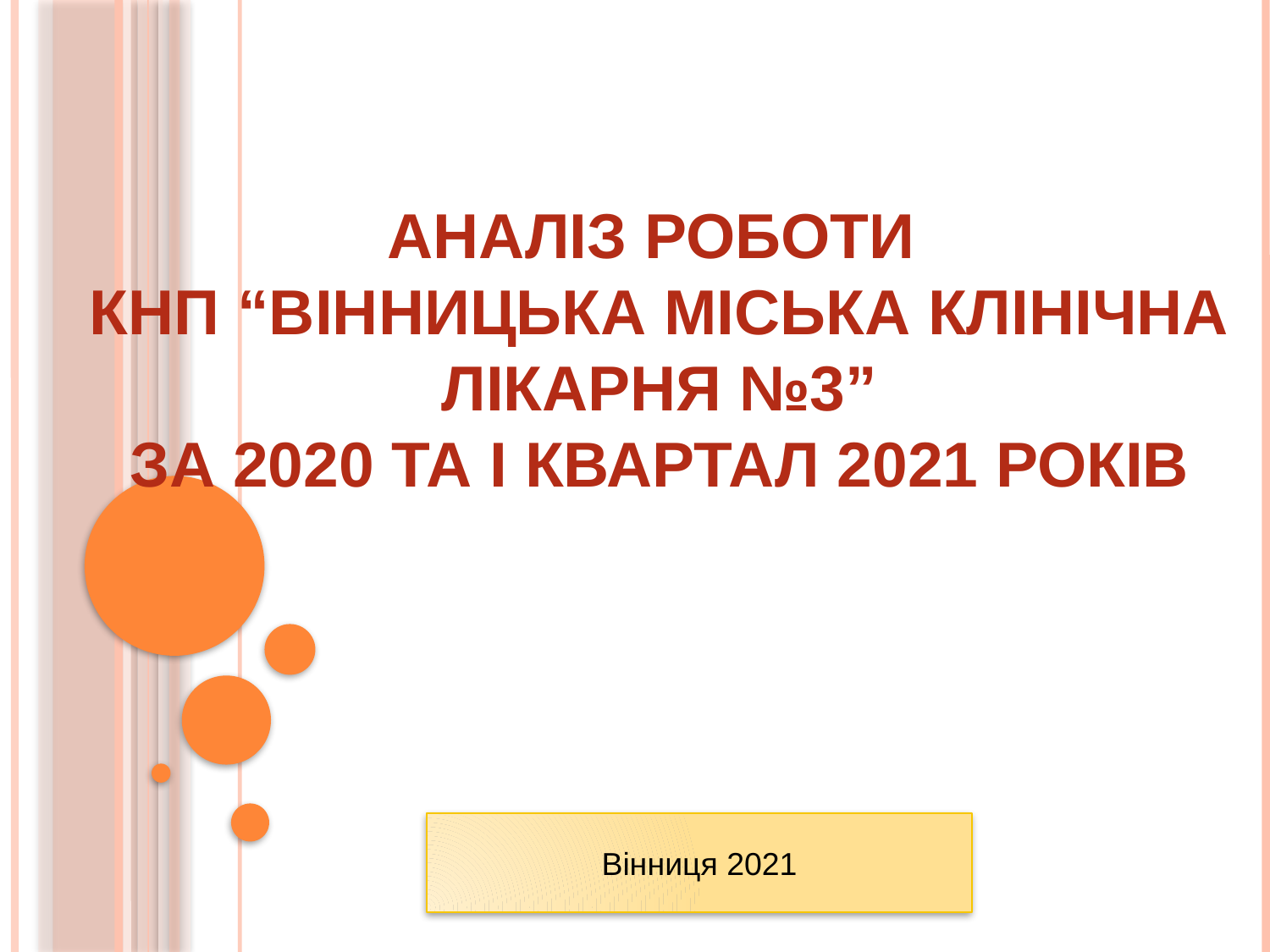

# АНАЛІЗ РОБОТИ КНП “ВІННИЦЬКА МІСЬКА КЛІНІЧНА ЛІКАРНЯ №3” ЗА 2020 ТА І КВАРТАЛ 2021 РОКІВ
Вінниця 2021